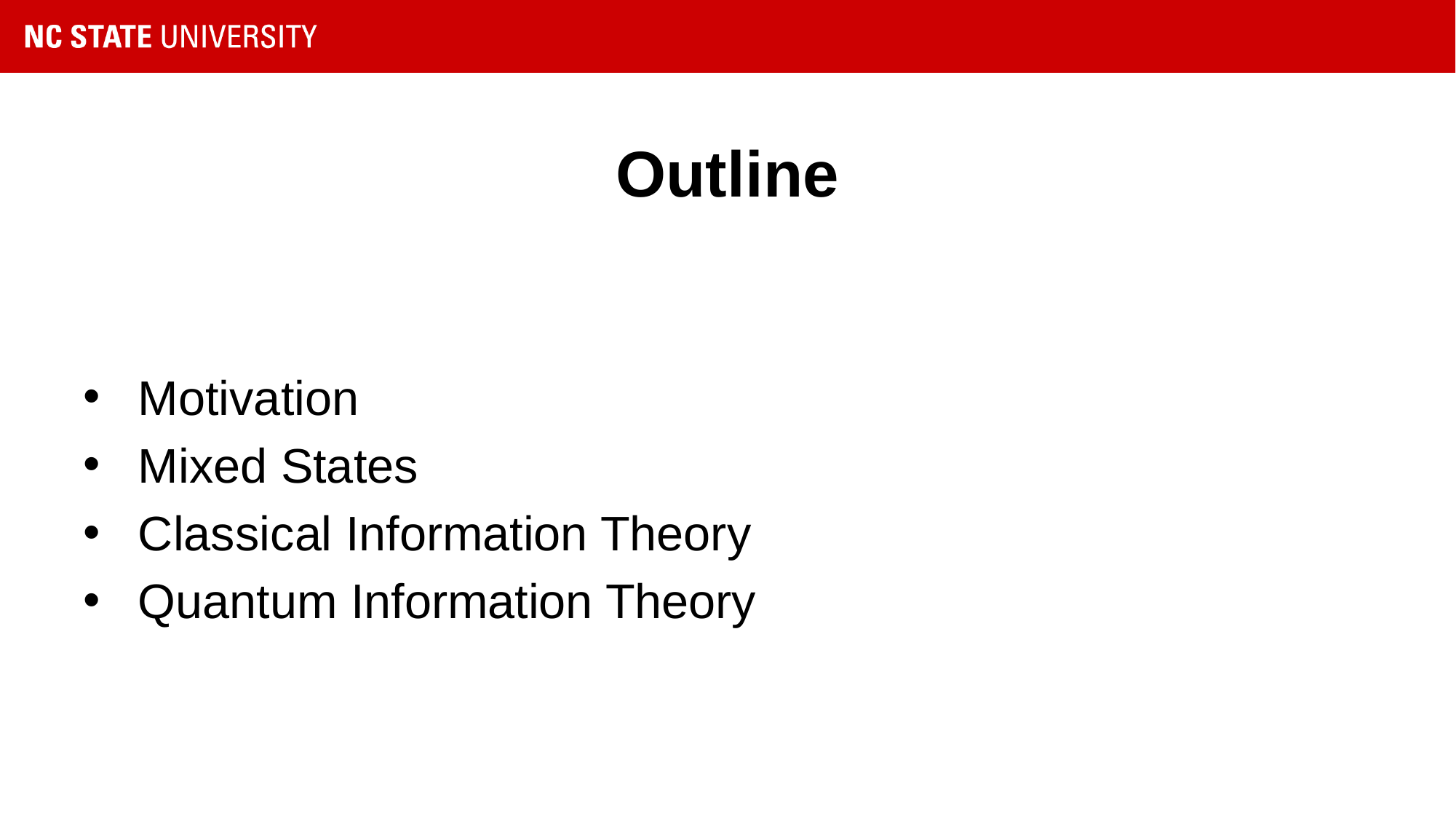

# Outline
Motivation
Mixed States
Classical Information Theory
Quantum Information Theory